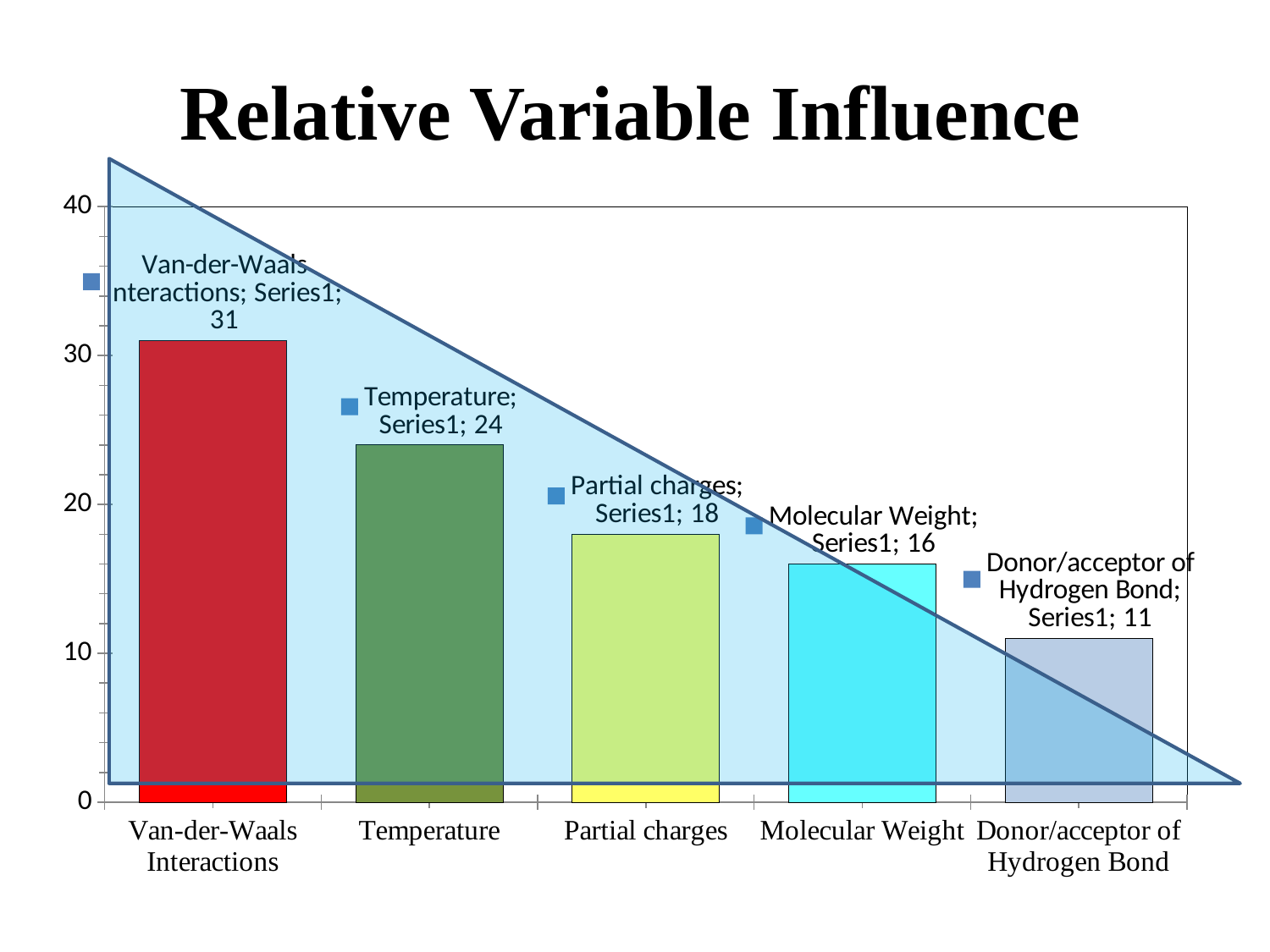

# Relative Variable Influence

### Chart

| Category |  |
|---|---|
| Van-der-Waals Interactions | 31.0 |
| Temperature | 24.0 |
| Partial charges | 18.0 |
| Molecular Weight | 16.0 |
| Donor/acceptor of Hydrogen Bond | 11.0 |